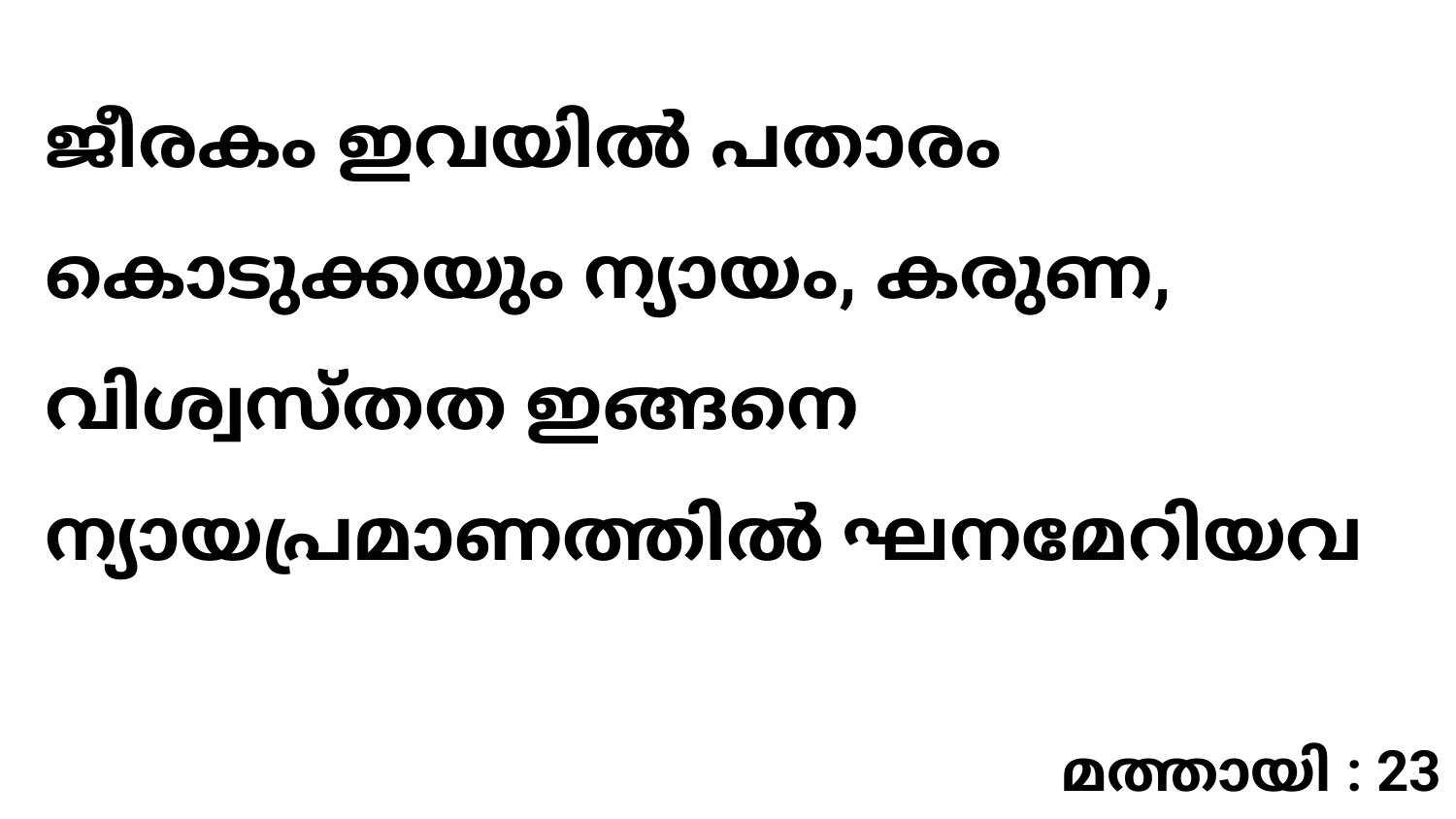

ജീരകം ഇവയിൽ പതാരം കൊടുക്കയും ന്യായം, കരുണ, വിശ്വസ്തത ഇങ്ങനെ ന്യായപ്രമാണത്തിൽ ഘനമേറിയവ
മത്തായി : 23